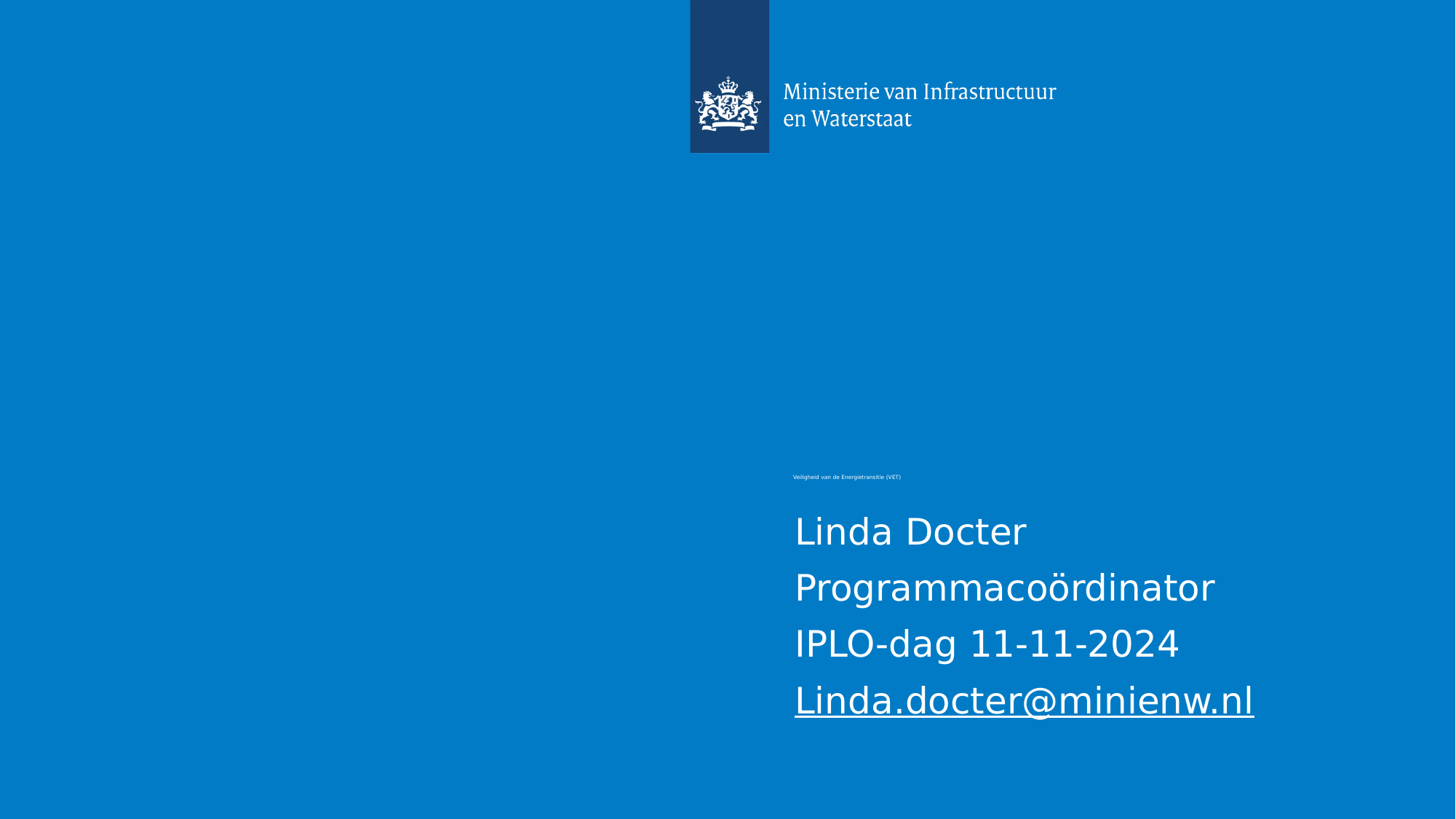

# Veiligheid van de Energietransitie (VET)
Linda Docter
Programmacoördinator
IPLO-dag 11-11-2024
Linda.docter@minienw.nl